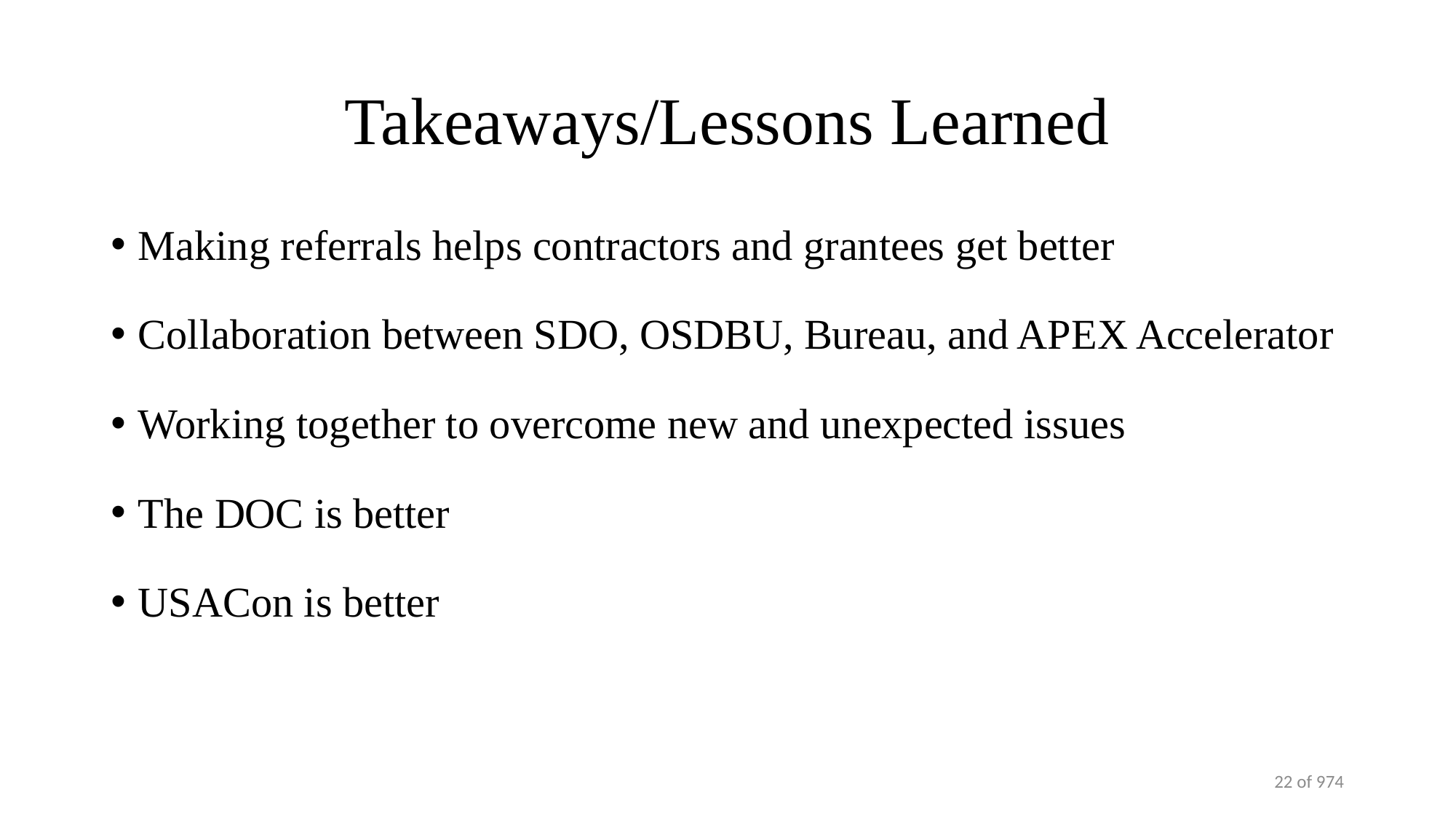

# Takeaways/Lessons Learned
Making referrals helps contractors and grantees get better

Collaboration between SDO, OSDBU, Bureau, and APEX Accelerator

Working together to overcome new and unexpected issues

The DOC is better

USACon is better

22 of 974